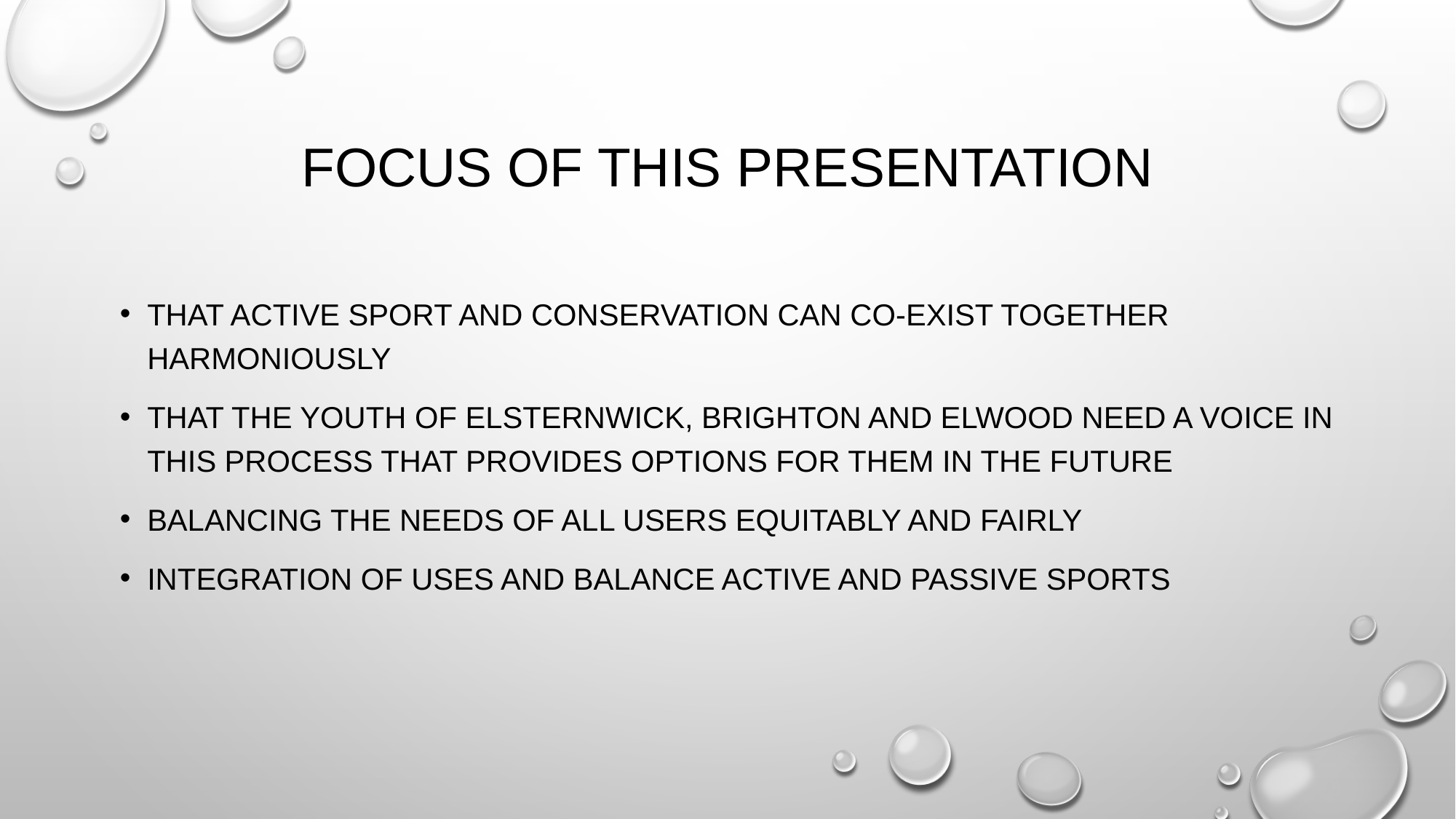

# Focus of this presentation
That active sport and conservation can co-exist together harmoniously
That the youth of Elsternwick, brighton and elwood need a voice in this process that provides options for them in the future
Balancing the needs of all users equitably and Fairly
Integration of uses and balance active and passive sports